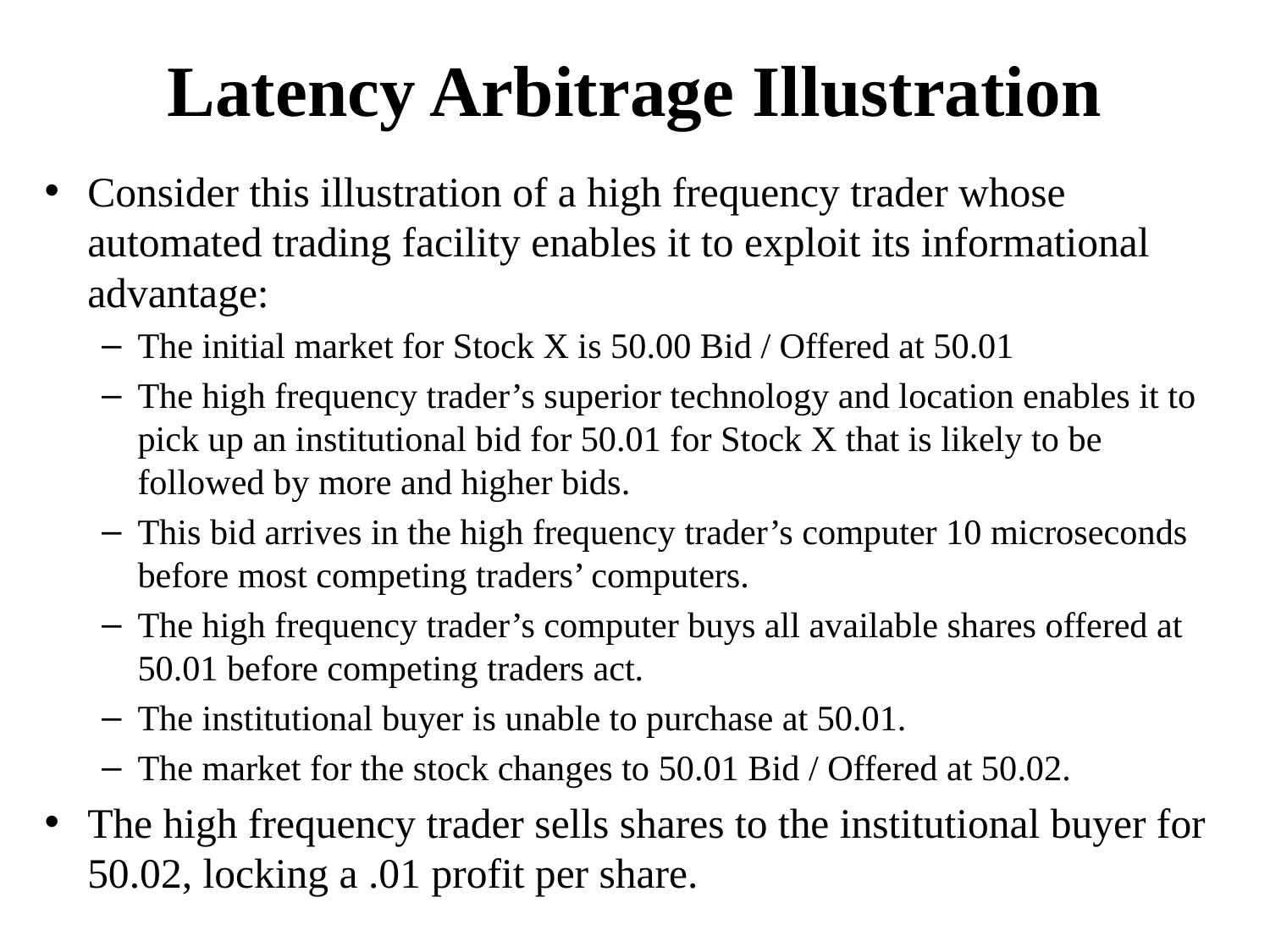

# Latency Arbitrage Illustration
Consider this illustration of a high frequency trader whose automated trading facility enables it to exploit its informational advantage:
The initial market for Stock X is 50.00 Bid / Offered at 50.01
The high frequency trader’s superior technology and location enables it to pick up an institutional bid for 50.01 for Stock X that is likely to be followed by more and higher bids.
This bid arrives in the high frequency trader’s computer 10 microseconds before most competing traders’ computers.
The high frequency trader’s computer buys all available shares offered at 50.01 before competing traders act.
The institutional buyer is unable to purchase at 50.01.
The market for the stock changes to 50.01 Bid / Offered at 50.02.
The high frequency trader sells shares to the institutional buyer for 50.02, locking a .01 profit per share.